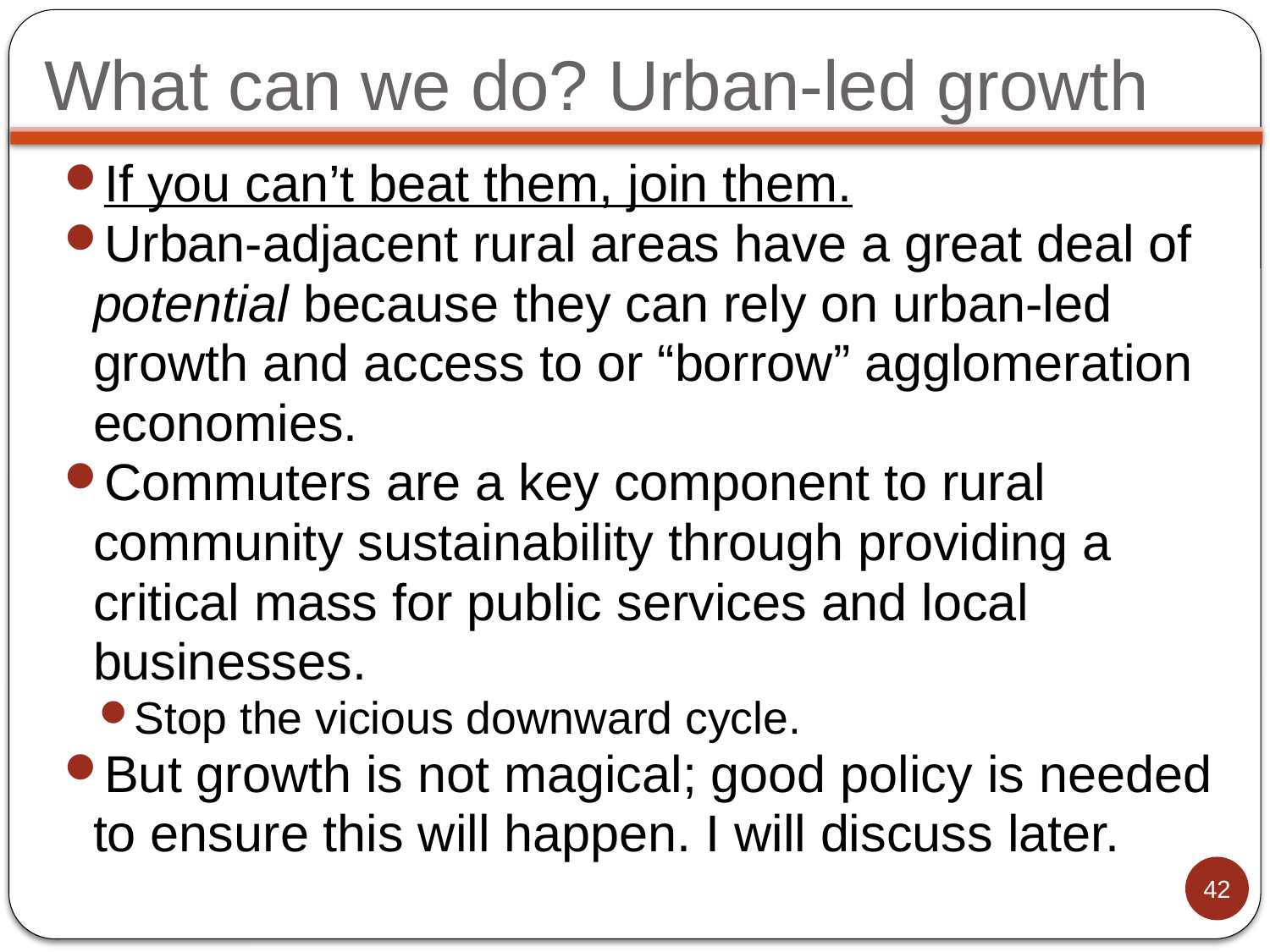

# What can we do? Urban-led growth
If you can’t beat them, join them.
Urban-adjacent rural areas have a great deal of potential because they can rely on urban-led growth and access to or “borrow” agglomeration economies.
Commuters are a key component to rural community sustainability through providing a critical mass for public services and local businesses.
Stop the vicious downward cycle.
But growth is not magical; good policy is needed to ensure this will happen. I will discuss later.

42